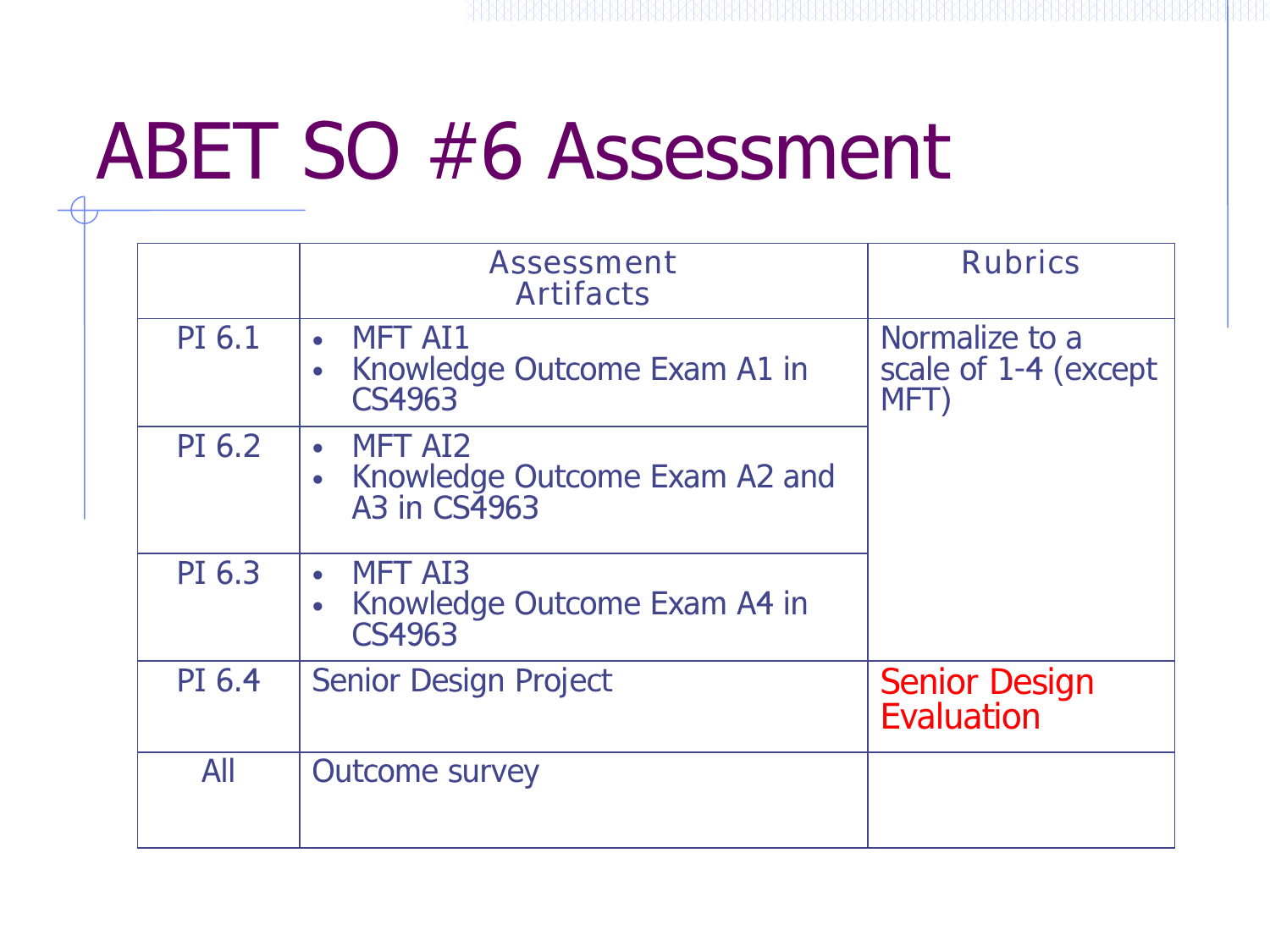

# ABET SO #6 Assessment
|  | Assessment Artifacts | Rubrics |
| --- | --- | --- |
| PI 6.1 | MFT AI1 Knowledge Outcome Exam A1 in CS4963 | Normalize to a scale of 1-4 (except MFT) |
| PI 6.2 | MFT AI2 Knowledge Outcome Exam A2 and A3 in CS4963 |  |
| PI 6.3 | MFT AI3 Knowledge Outcome Exam A4 in CS4963 |  |
| PI 6.4 | Senior Design Project | Senior Design Evaluation |
| All | Outcome survey |  |